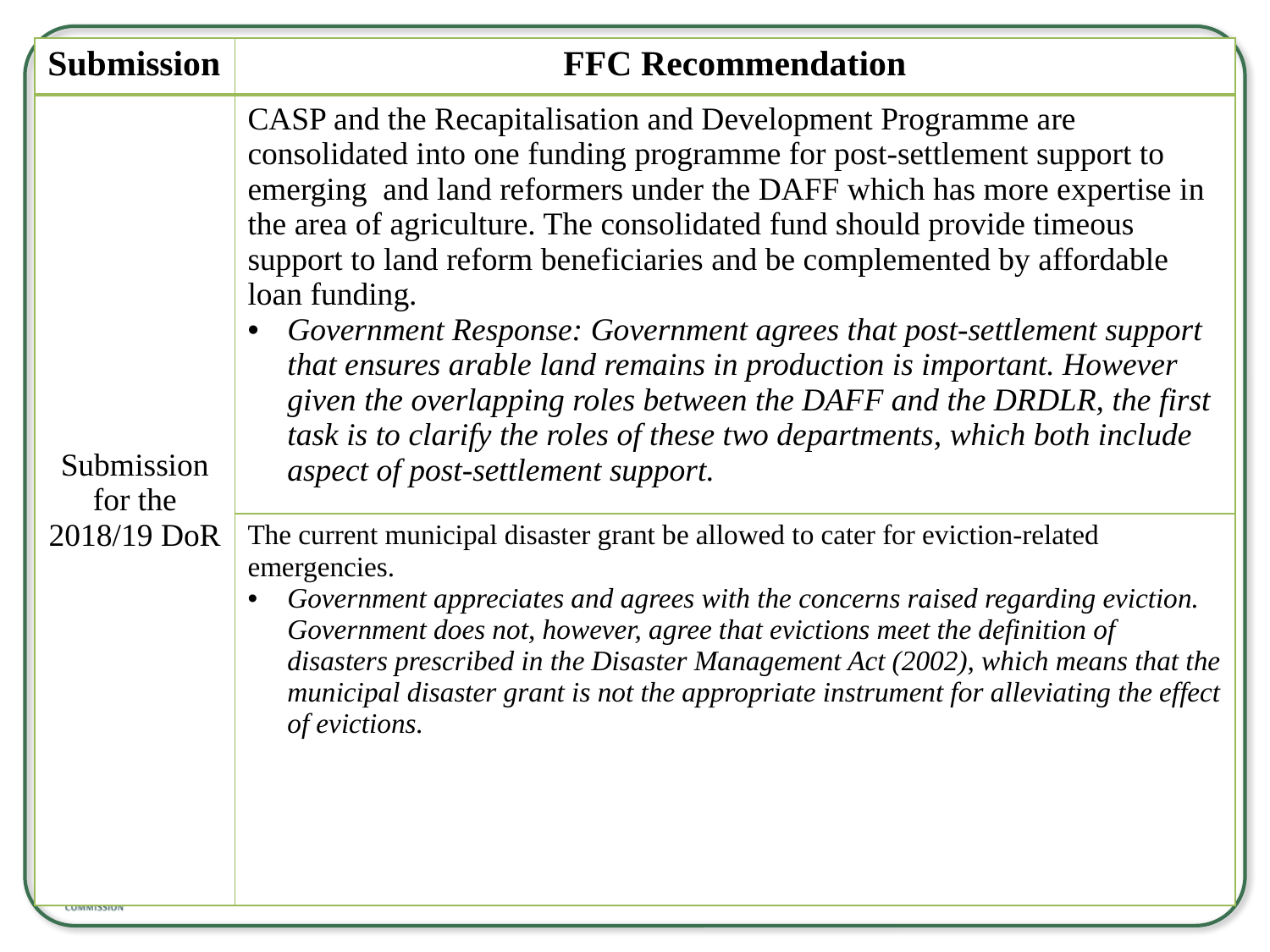

#
| Submission | FFC Recommendation |
| --- | --- |
| Submission for the 2018/19 DoR | CASP and the Recapitalisation and Development Programme are consolidated into one funding programme for post-settlement support to emerging and land reformers under the DAFF which has more expertise in the area of agriculture. The consolidated fund should provide timeous support to land reform beneficiaries and be complemented by affordable loan funding. Government Response: Government agrees that post-settlement support that ensures arable land remains in production is important. However given the overlapping roles between the DAFF and the DRDLR, the first task is to clarify the roles of these two departments, which both include aspect of post-settlement support. |
|  | The current municipal disaster grant be allowed to cater for eviction-related emergencies. Government appreciates and agrees with the concerns raised regarding eviction. Government does not, however, agree that evictions meet the definition of disasters prescribed in the Disaster Management Act (2002), which means that the municipal disaster grant is not the appropriate instrument for alleviating the effect of evictions. |
46